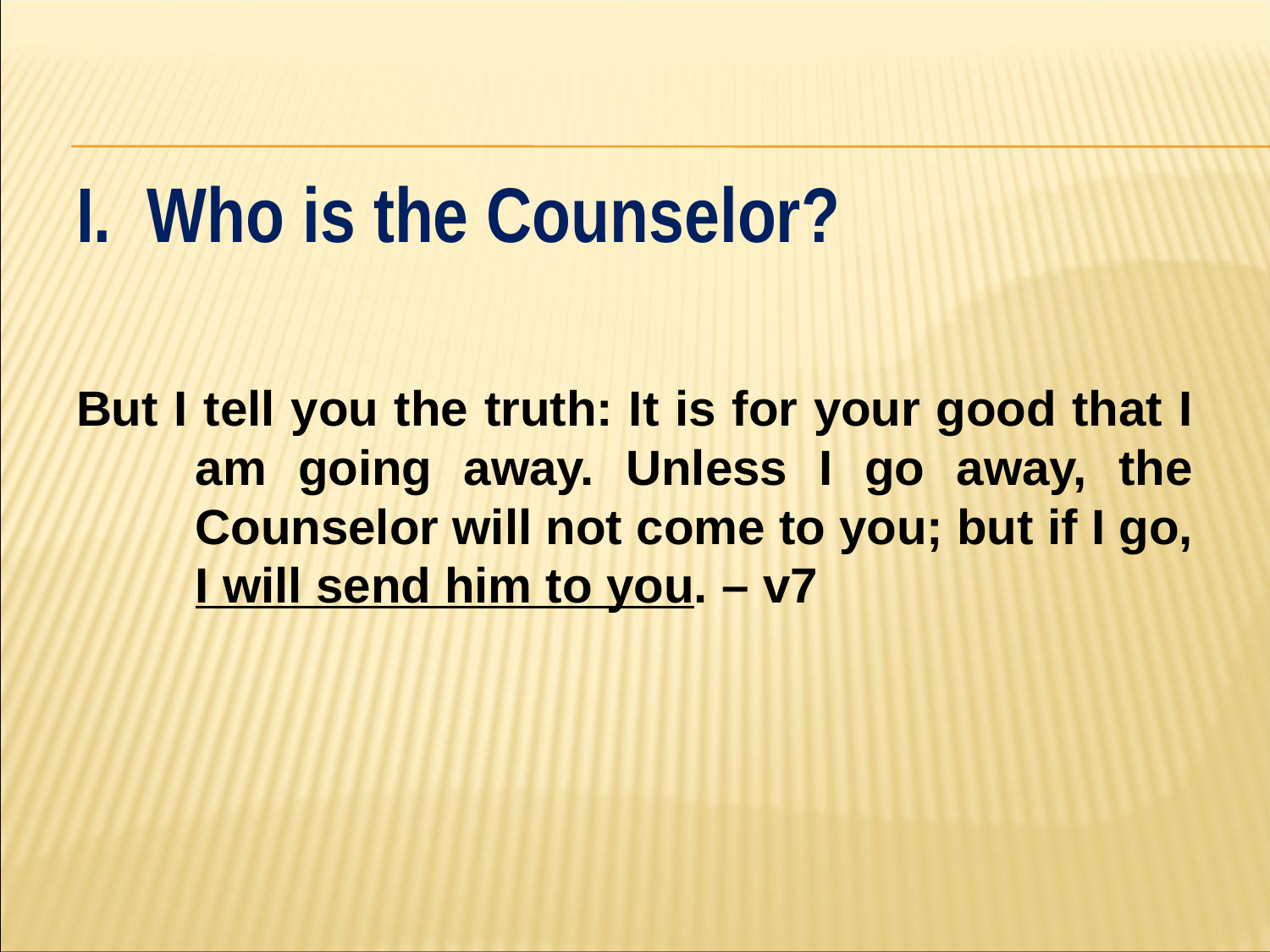

#
I.  Who is the Counselor?

But I tell you the truth: It is for your good that I am going away. Unless I go away, the Counselor will not come to you; but if I go, I will send him to you. – v7